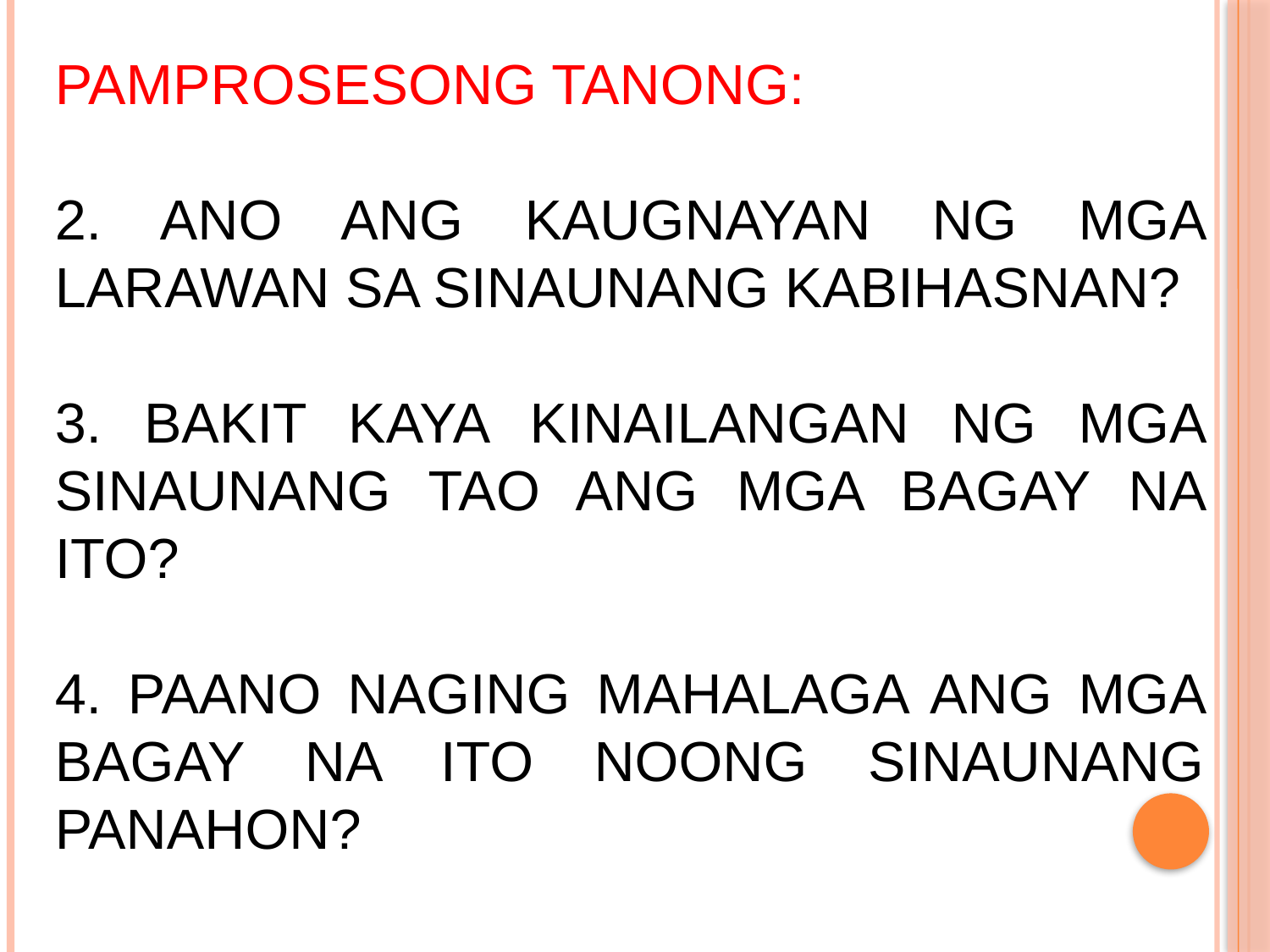

PAMPROSESONG TANONG:

2. ANO ANG KAUGNAYAN NG MGA LARAWAN SA SINAUNANG KABIHASNAN?

3. BAKIT KAYA KINAILANGAN NG MGA SINAUNANG TAO ANG MGA BAGAY NA ITO?

4. PAANO NAGING MAHALAGA ANG MGA BAGAY NA ITO NOONG SINAUNANG PANAHON?